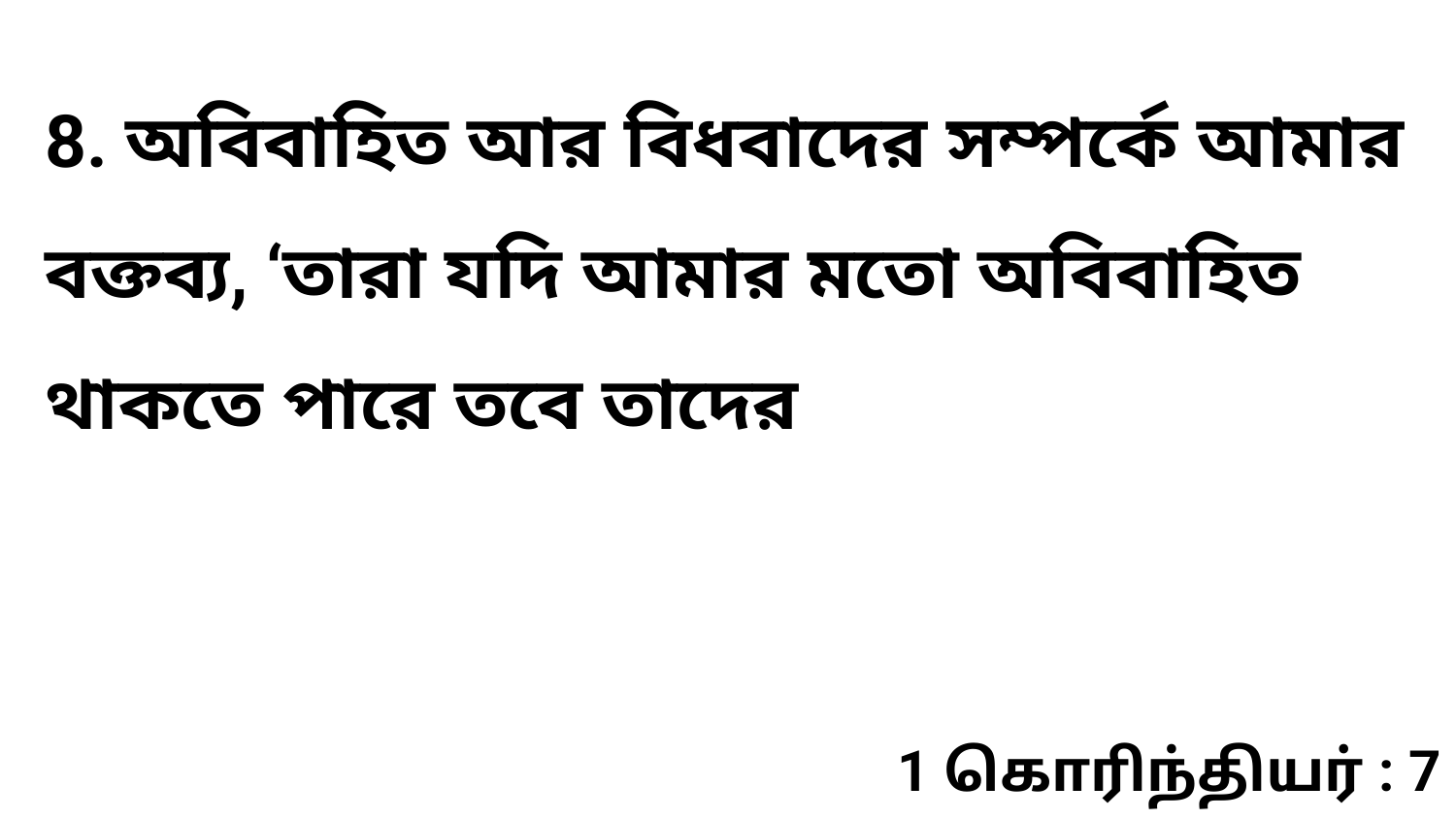

8. অবিবাহিত আর বিধবাদের সম্পর্কে আমার বক্তব্য, ‘তারা যদি আমার মতো অবিবাহিত থাকতে পারে তবে তাদের
1 கொரிந்தியர் : 7